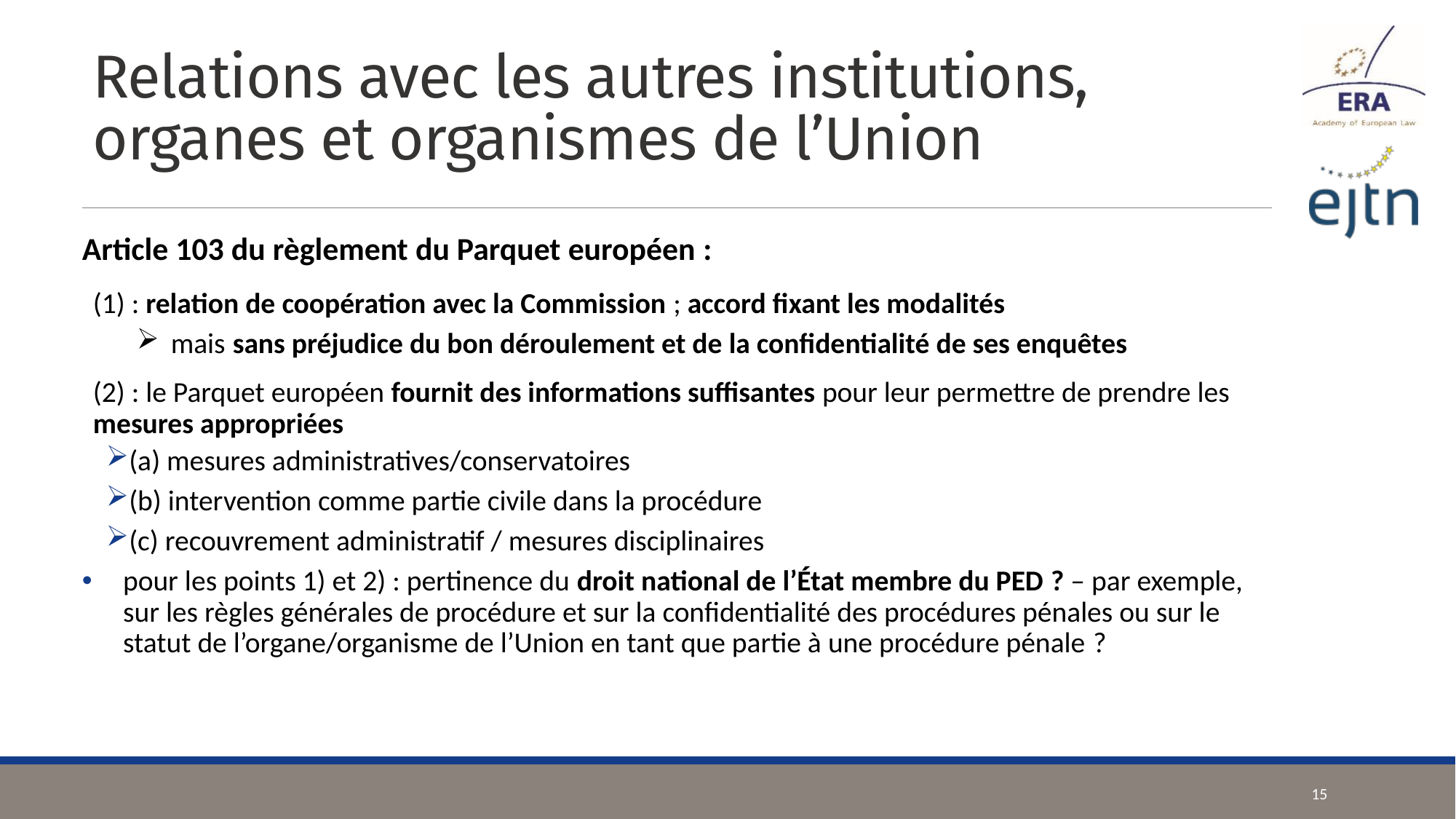

# Relations avec les autres institutions, organes et organismes de l’Union
Article 103 du règlement du Parquet européen :
(1) : relation de coopération avec la Commission ; accord fixant les modalités
mais sans préjudice du bon déroulement et de la confidentialité de ses enquêtes
(2) : le Parquet européen fournit des informations suffisantes pour leur permettre de prendre les mesures appropriées
(a) mesures administratives/conservatoires
(b) intervention comme partie civile dans la procédure
(c) recouvrement administratif / mesures disciplinaires
pour les points 1) et 2) : pertinence du droit national de l’État membre du PED ? – par exemple, sur les règles générales de procédure et sur la confidentialité des procédures pénales ou sur le statut de l’organe/organisme de l’Union en tant que partie à une procédure pénale ?

15